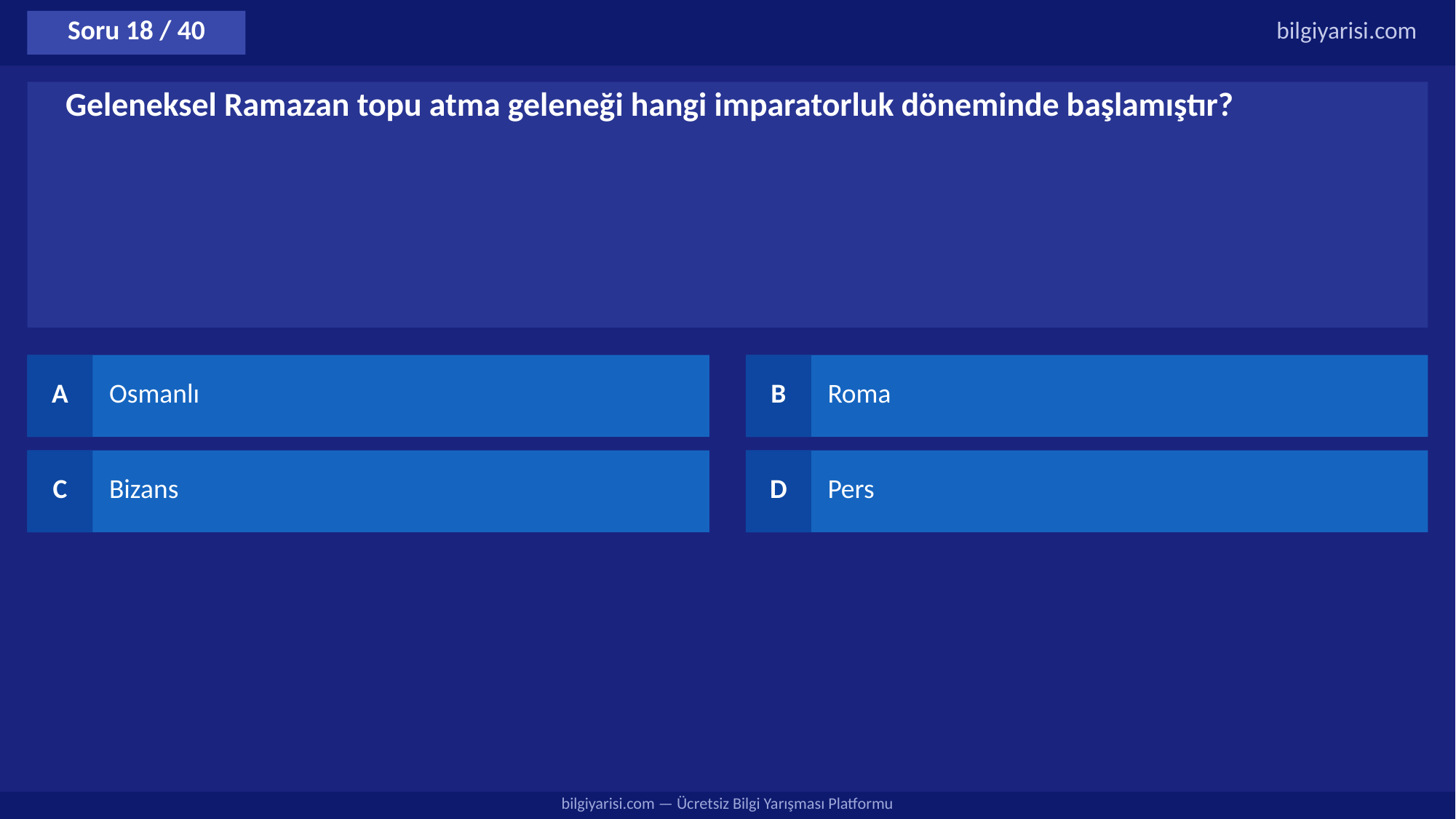

Soru 18 / 40
bilgiyarisi.com

Geleneksel Ramazan topu atma geleneği hangi imparatorluk döneminde başlamıştır?

A
Osmanlı

B
Roma

C
Bizans

D
Pers
bilgiyarisi.com — Ücretsiz Bilgi Yarışması Platformu